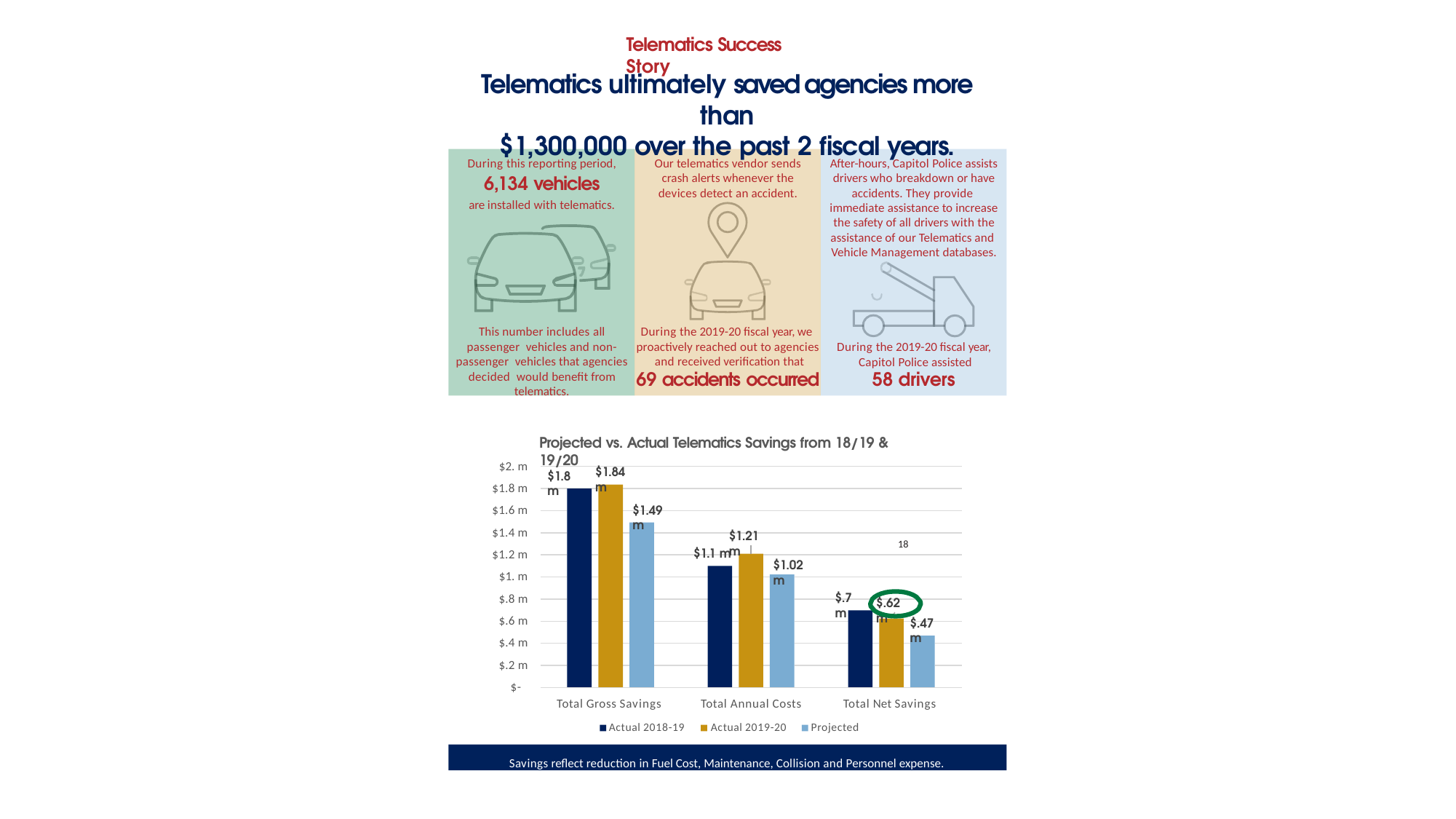

Telematics Success Story
# Telematics ultimately saved agencies more than
$1,300,000 over the past 2 fiscal years.

During this reporting period,
6,134 vehicles
are installed with telematics.
Our telematics vendor sends  crash alerts whenever the  devices detect an accident.
After-hours, Capitol Police assists  drivers who breakdown or have  accidents. They provide  immediate assistance to increase  the safety of all drivers with the  assistance of our Telematics and  Vehicle Management databases.

This number includes all passenger  vehicles and non-passenger  vehicles that agencies decided  would benefit from telematics.
During the 2019-20 fiscal year, we  proactively reached out to agencies  and received verification that
69 accidents occurred
During the 2019-20 fiscal year,  Capitol Police assisted
58 drivers
Projected vs. Actual Telematics Savings from 18/19 & 19/20
$2. m
$1.8 m
$1.6 m
$1.4 m
$1.2 m
$1. m
$.8 m
$.6 m
$.4 m
$.2 m
$-
$1.84 m

$1.8 m

$1.49 m

$1.21 m

18
$1.1 m

$1.02 m

$.7 m

$.62 m

$.47 m

Total Gross Savings
Actual 2018-19
Total Annual Costs
Actual 2019-20
Total Net Savings
Projected

Savings reflect reduction in Fuel Cost, Maintenance, Collision and Personnel expense.